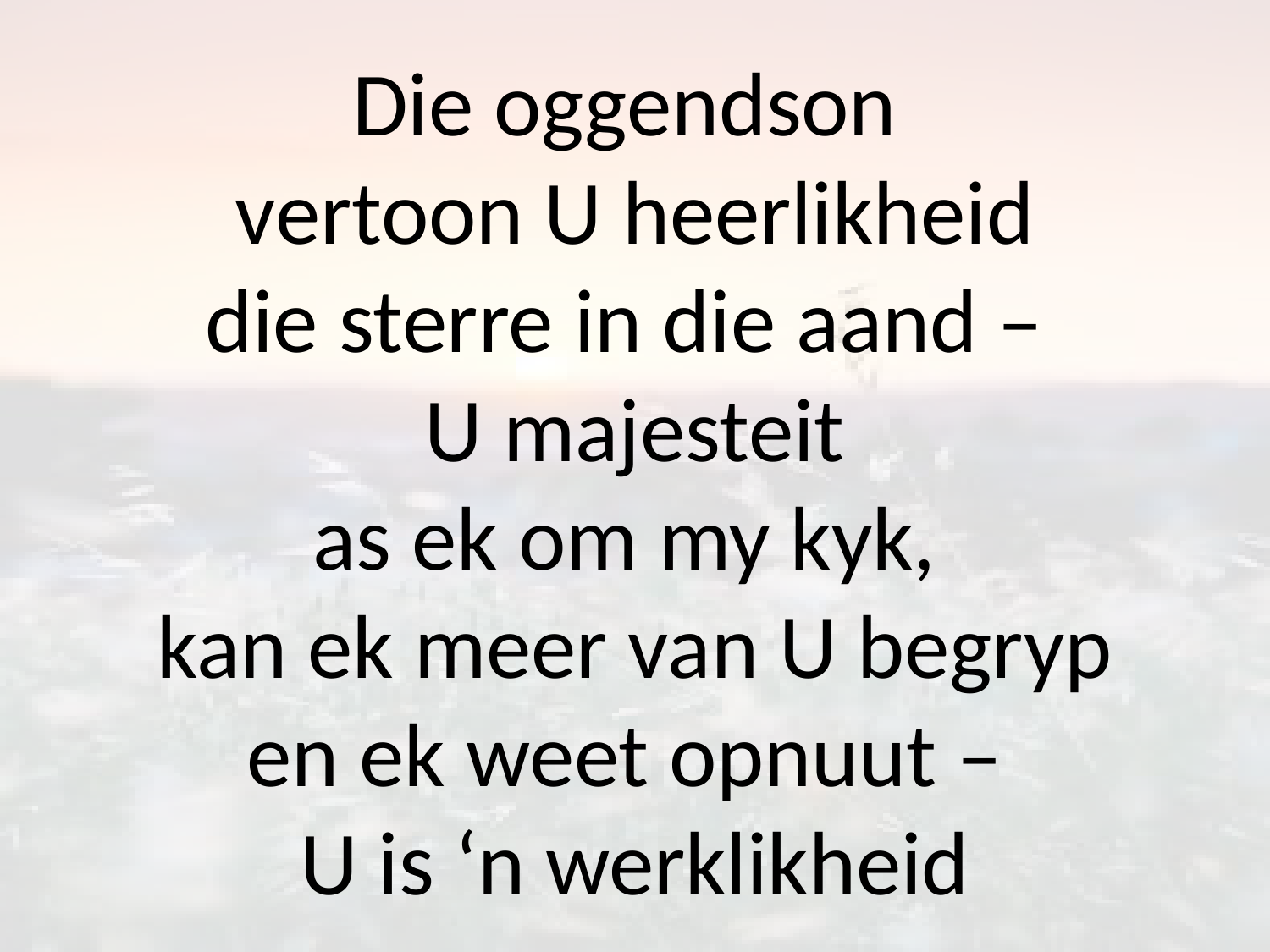

# Die oggendson vertoon U heerlikheid die sterre in die aand – U majesteit as ek om my kyk, kan ek meer van U begryp en ek weet opnuut – U is ‘n werklikheid